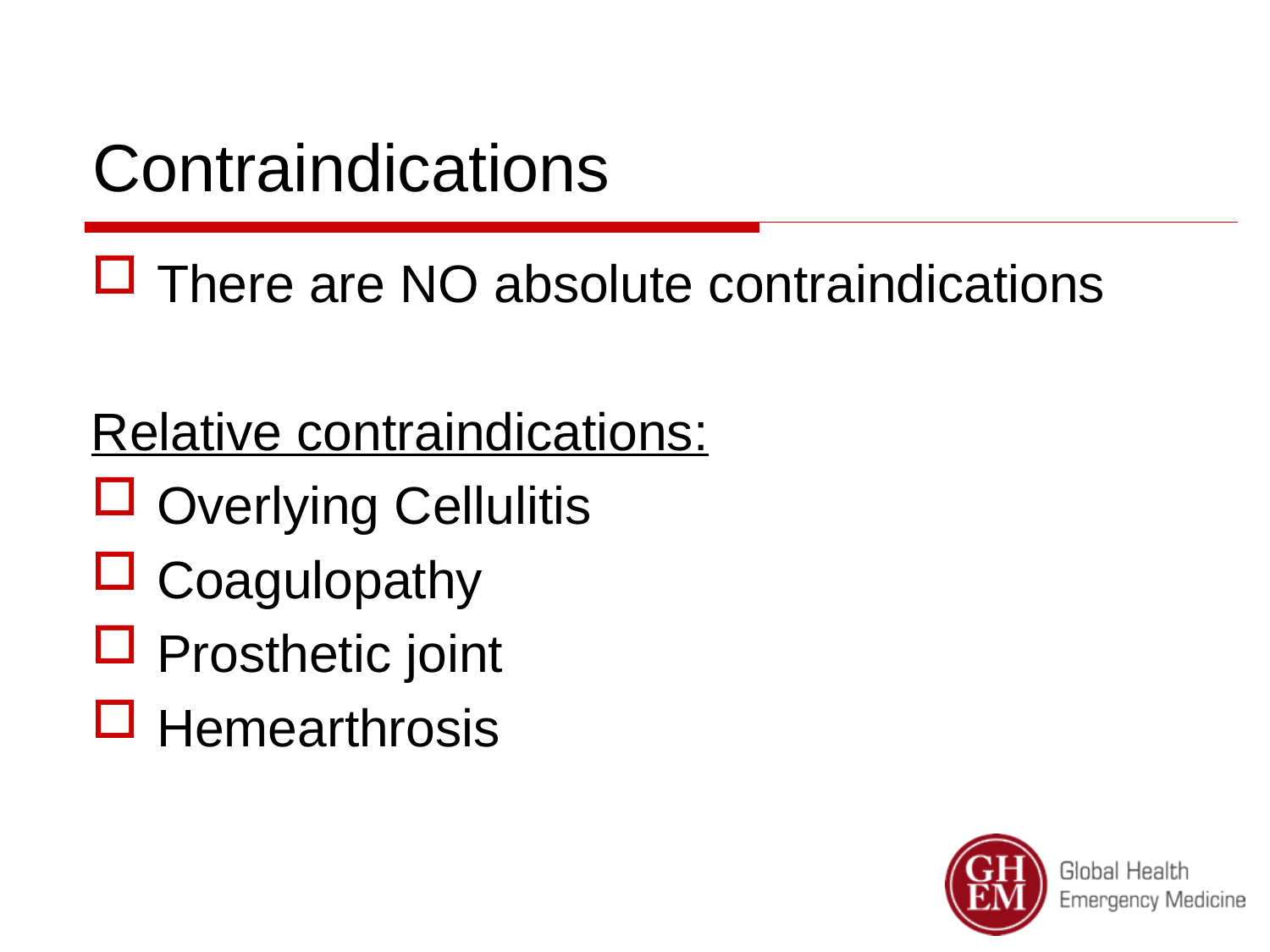

# Contraindications
There are NO absolute contraindications

Relative contraindications:
Overlying Cellulitis
Coagulopathy
Prosthetic joint
Hemearthrosis